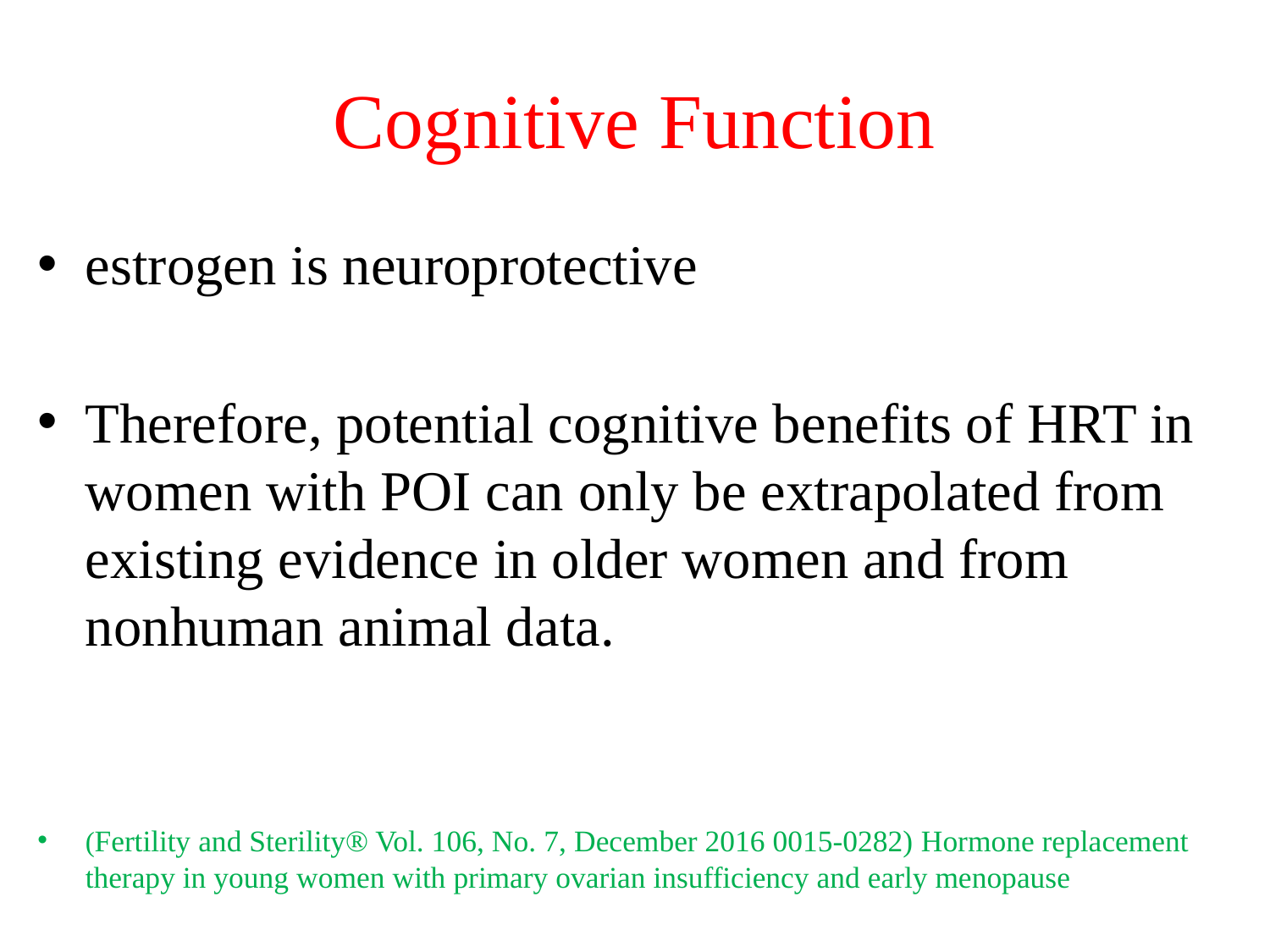

# Cognitive Function
estrogen is neuroprotective

Therefore, potential cognitive benefits of HRT in women with POI can only be extrapolated from existing evidence in older women and from nonhuman animal data.

(Fertility and Sterility® Vol. 106, No. 7, December 2016 0015-0282) Hormone replacement therapy in young women with primary ovarian insufficiency and early menopause